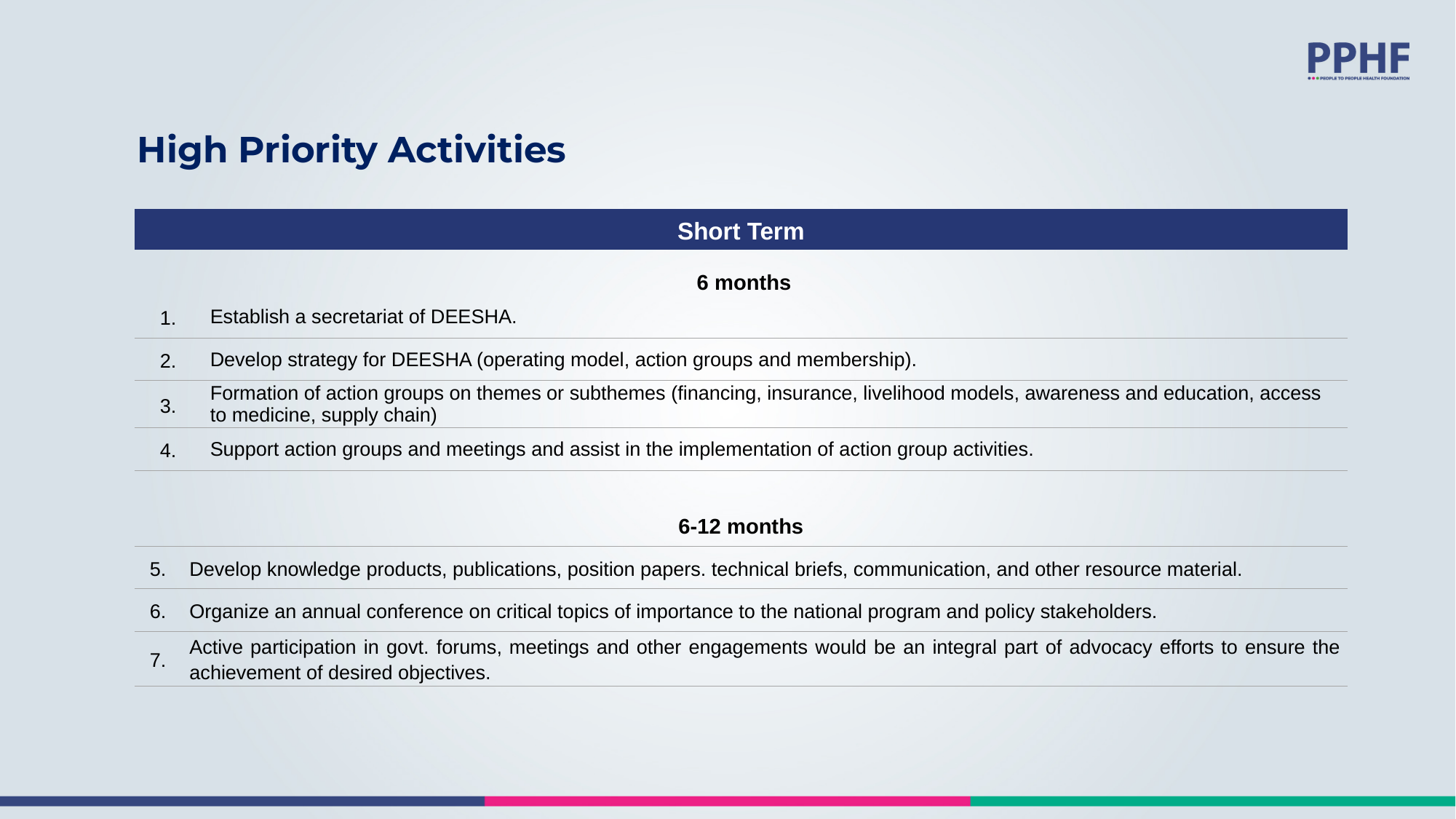

High Priority Activities
| Short Term | Short-term |  |
| --- | --- | --- |
|  |  |  |
| 6 months | A. 6 months |  |
| 1. | Establish a secretariat of DEESHA. | Establish a secretariat of DEESHA. |
| 2. | Develop strategy for DEESHA (operating model, action groups, membership). | Develop strategy for DEESHA (operating model, action groups and membership). |
| 3. | Formation of action groups on themes or subthemes (e.g., financing, livelihood models, access to medicine, supply chain etc.) | Formation of action groups on themes or subthemes (financing, insurance, livelihood models, awareness and education, access to medicine, supply chain) |
| 4. | Support action groups and meetings and assist in the implementation of action group activities. | Support action groups and meetings and assist in the implementation of action group activities. |
|  |  |  |
| 6-12 months | B. 6-12 months |  |
| 5. | Develop knowledge products, publications, position papers. technical briefs, communication, and other resource material. |  |
| 6. | Organize an annual conference on critical topics of importance to the national program and policy stakeholders. |  |
| 7. | Active participation in govt. forums, meetings and other engagements would be an integral part of advocacy efforts to ensure the achievement of desired objectives. |  |